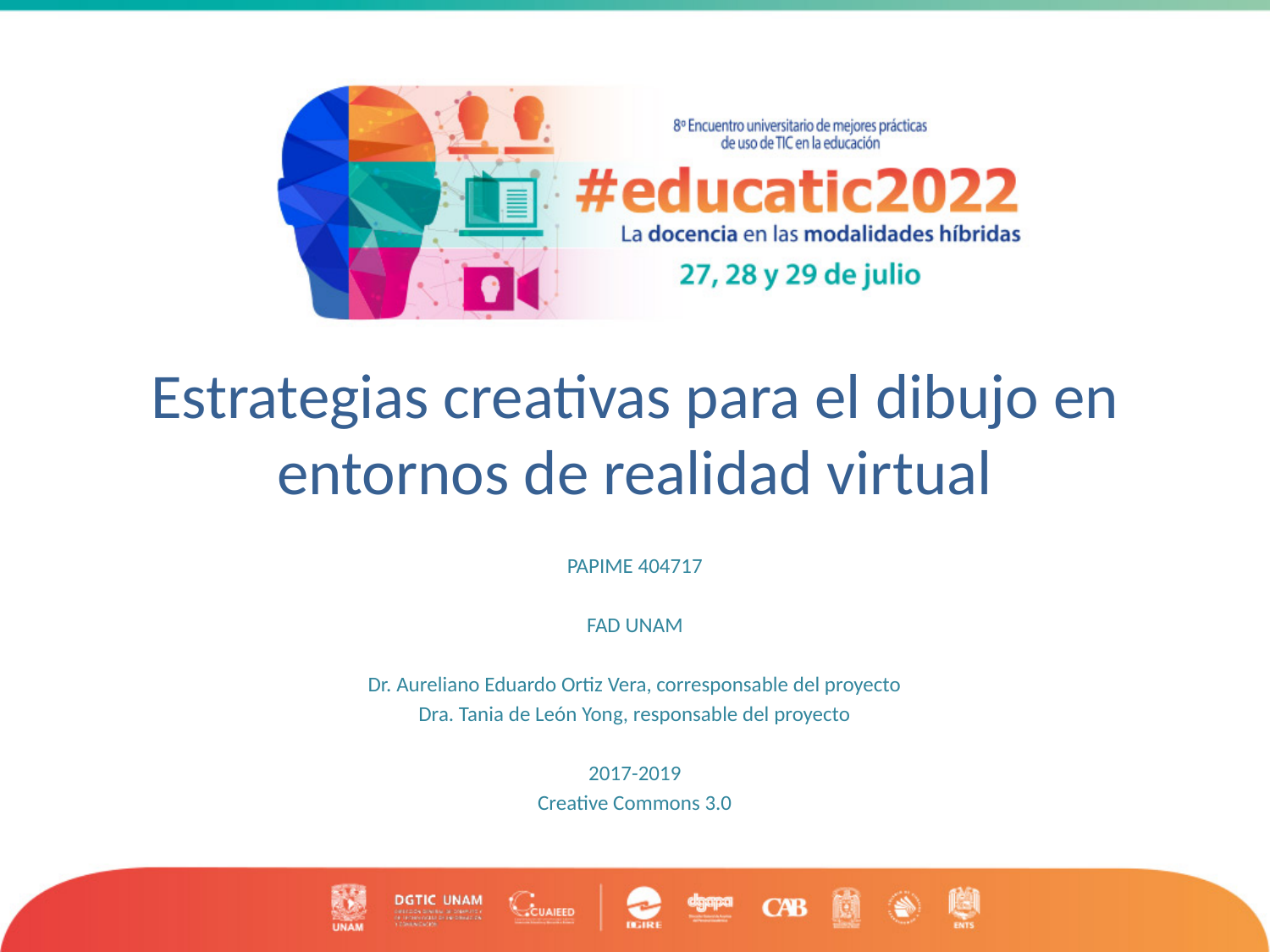

# Estrategias creativas para el dibujo en entornos de realidad virtual
PAPIME 404717

FAD UNAM

Dr. Aureliano Eduardo Ortiz Vera, corresponsable del proyecto
Dra. Tania de León Yong, responsable del proyecto

2017-2019
Creative Commons 3.0